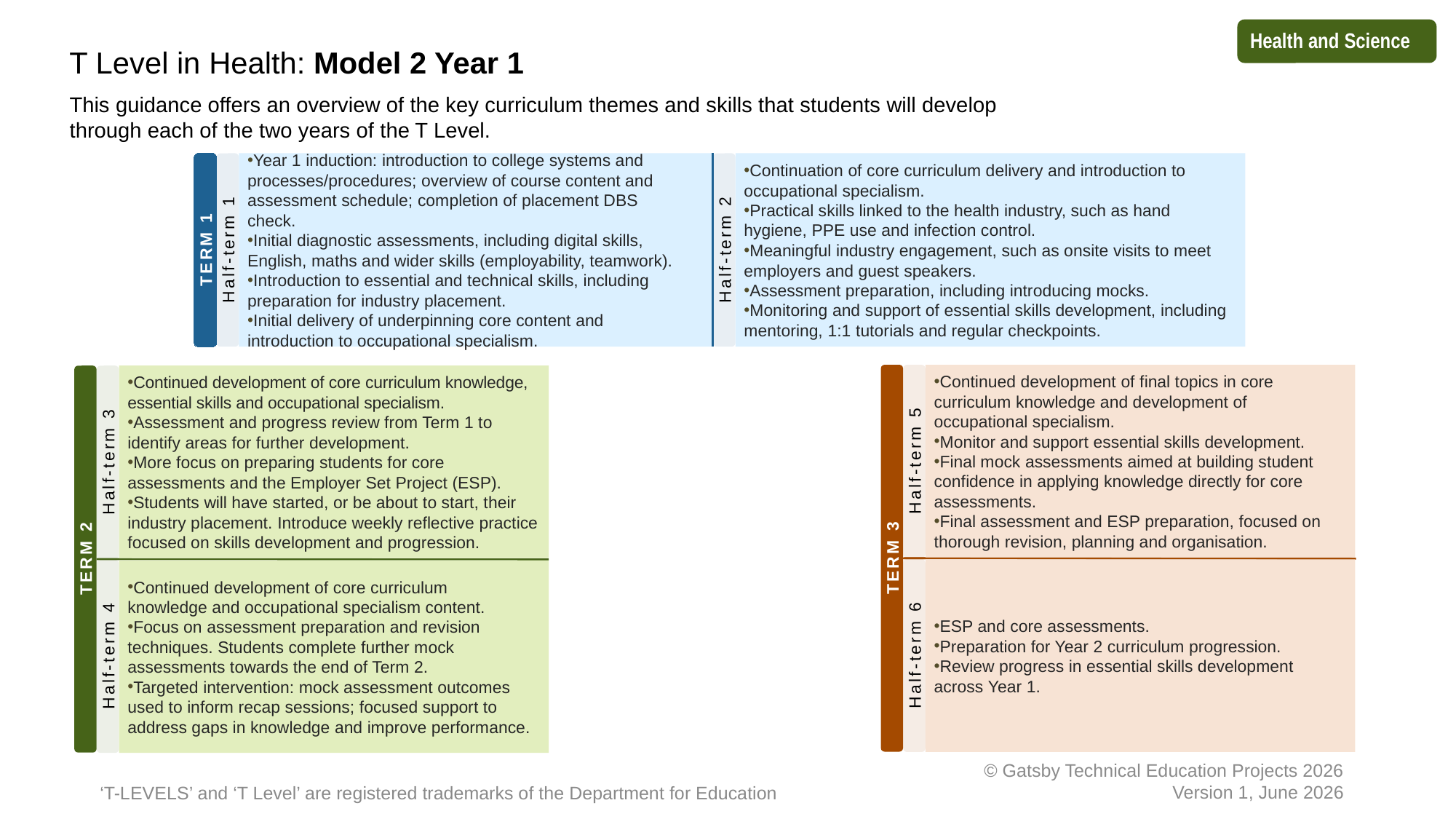

T Level in Health: Model 2 Year 1
Year 1 induction: introduction to college systems and processes/procedures; overview of course content and assessment schedule; completion of placement DBS check.
Initial diagnostic assessments, including digital skills, English, maths and wider skills (employability, teamwork).
Introduction to essential and technical skills, including preparation for industry placement. ​
Initial delivery of underpinning core content and introduction to occupational specialism.
Continuation of core curriculum delivery and introduction to occupational specialism. ​
Practical skills linked to the health industry, such as hand hygiene, PPE use and infection control. ​
Meaningful industry engagement, such as onsite visits to meet employers and guest speakers.​
Assessment preparation, including introducing mocks.
Monitoring and support of essential skills development, including mentoring, 1:1 tutorials and regular checkpoints.
Continued development of final topics in core curriculum knowledge and development of
occupational specialism.
Monitor and support essential skills development.
Final mock assessments aimed at building student confidence in applying knowledge directly for core assessments.
Final assessment and ESP preparation, focused on thorough revision, planning and organisation.
Continued development of core curriculum knowledge, essential skills and occupational specialism. ​
Assessment and progress review from Term 1 to identify areas for further development.​
More focus on preparing students for core assessments and the Employer Set Project (ESP). ​
Students will have started, or be about to start, their industry placement. Introduce weekly reflective practice focused on skills development and progression.
ESP and core assessments.
Preparation for Year 2 curriculum progression.
Review progress in essential skills development across Year 1.
Continued development of core curriculum knowledge and occupational specialism content.
Focus on assessment preparation and revision techniques. Students complete further mock assessments towards the end of Term 2.
Targeted intervention: mock assessment outcomes used to inform recap sessions; focused support to address gaps in knowledge and improve performance.